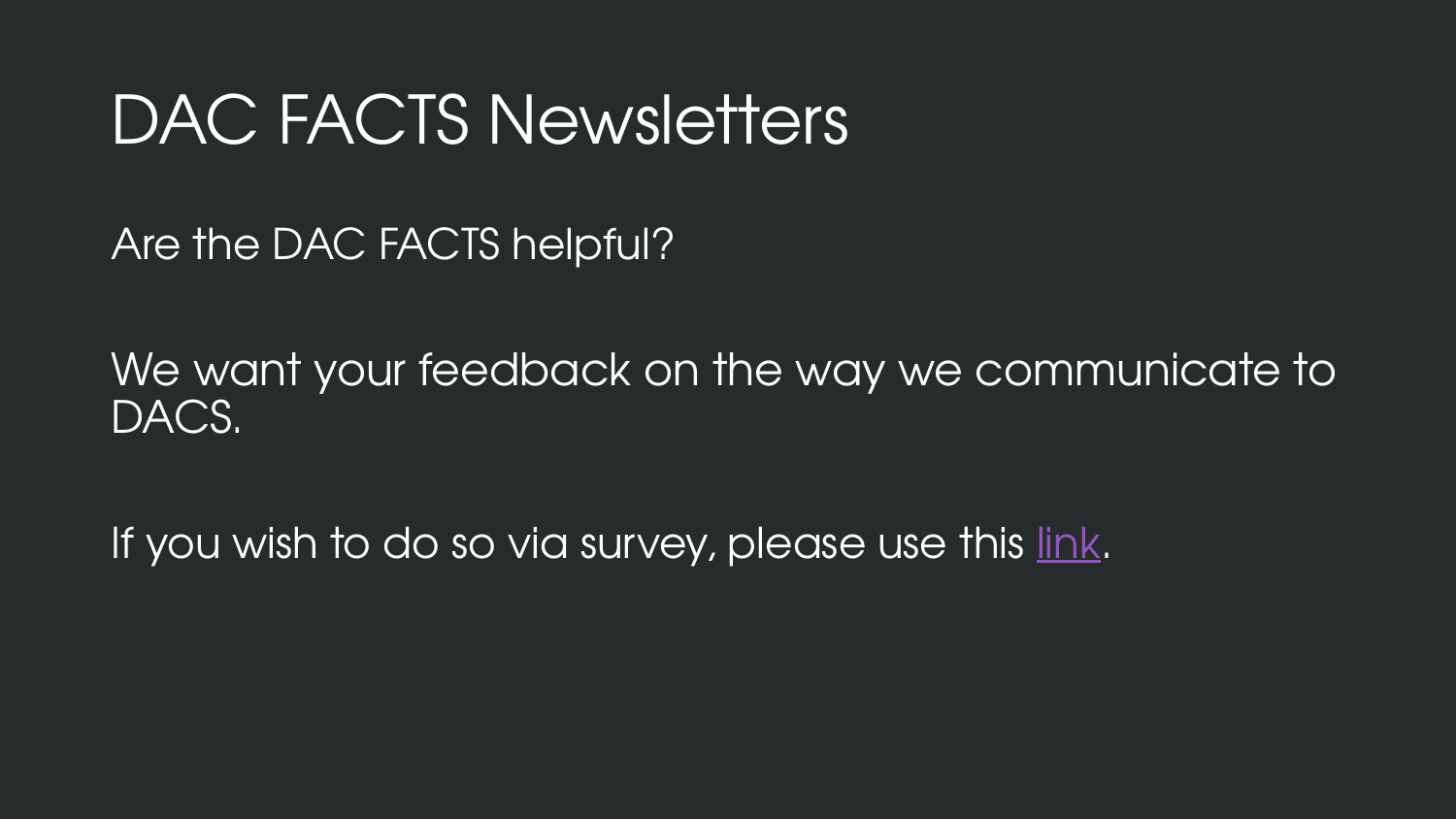

# DAC FACTS Newsletters
Are the DAC FACTS helpful?

We want your feedback on the way we communicate to DACS.

If you wish to do so via survey, please use this link.